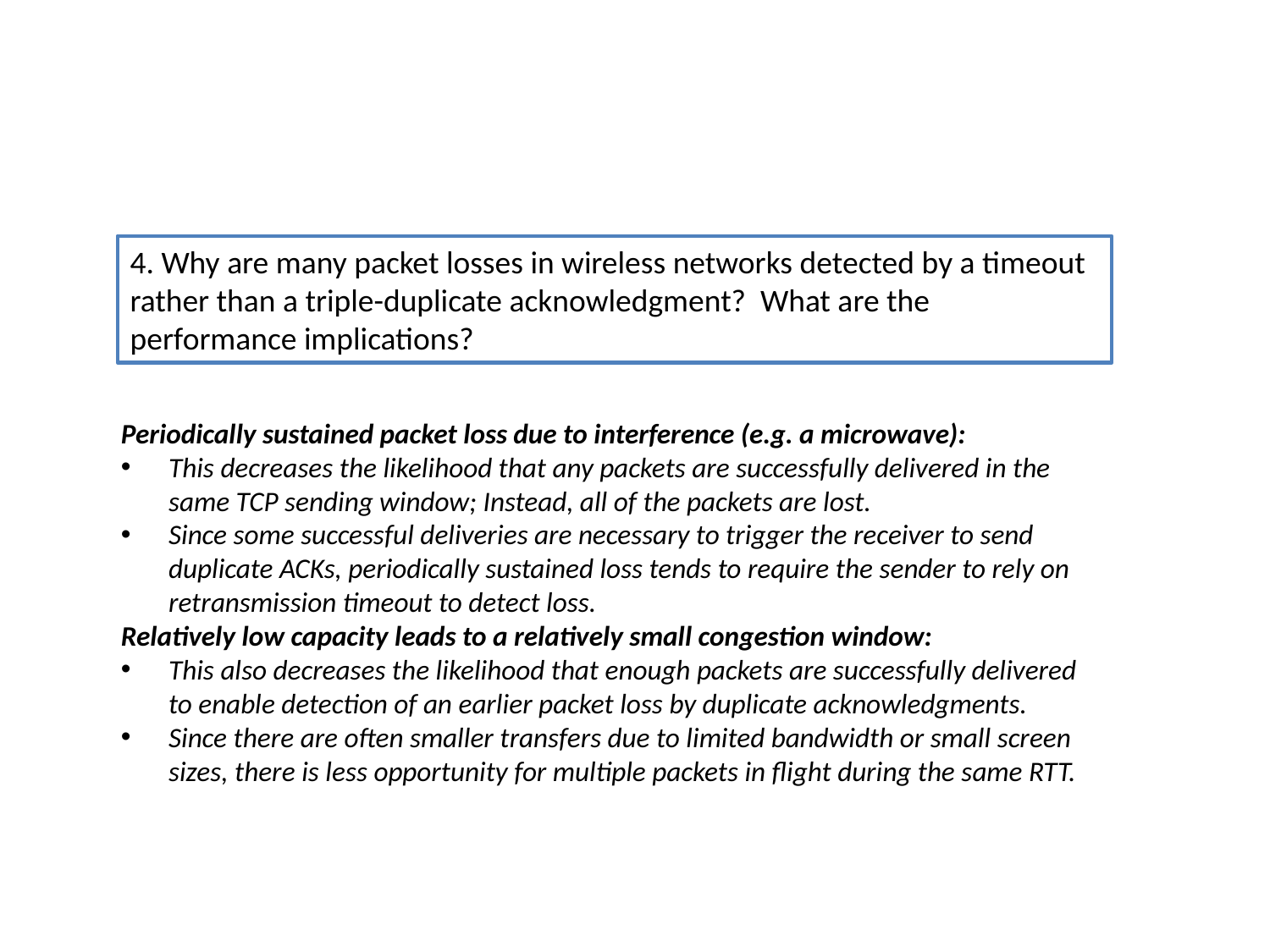

4. Why are many packet losses in wireless networks detected by a timeout rather than a triple-duplicate acknowledgment?  What are the performance implications?
Periodically sustained packet loss due to interference (e.g. a microwave):
This decreases the likelihood that any packets are successfully delivered in the same TCP sending window; Instead, all of the packets are lost.
Since some successful deliveries are necessary to trigger the receiver to send duplicate ACKs, periodically sustained loss tends to require the sender to rely on retransmission timeout to detect loss.
Relatively low capacity leads to a relatively small congestion window:
This also decreases the likelihood that enough packets are successfully delivered to enable detection of an earlier packet loss by duplicate acknowledgments.
Since there are often smaller transfers due to limited bandwidth or small screen sizes, there is less opportunity for multiple packets in flight during the same RTT.